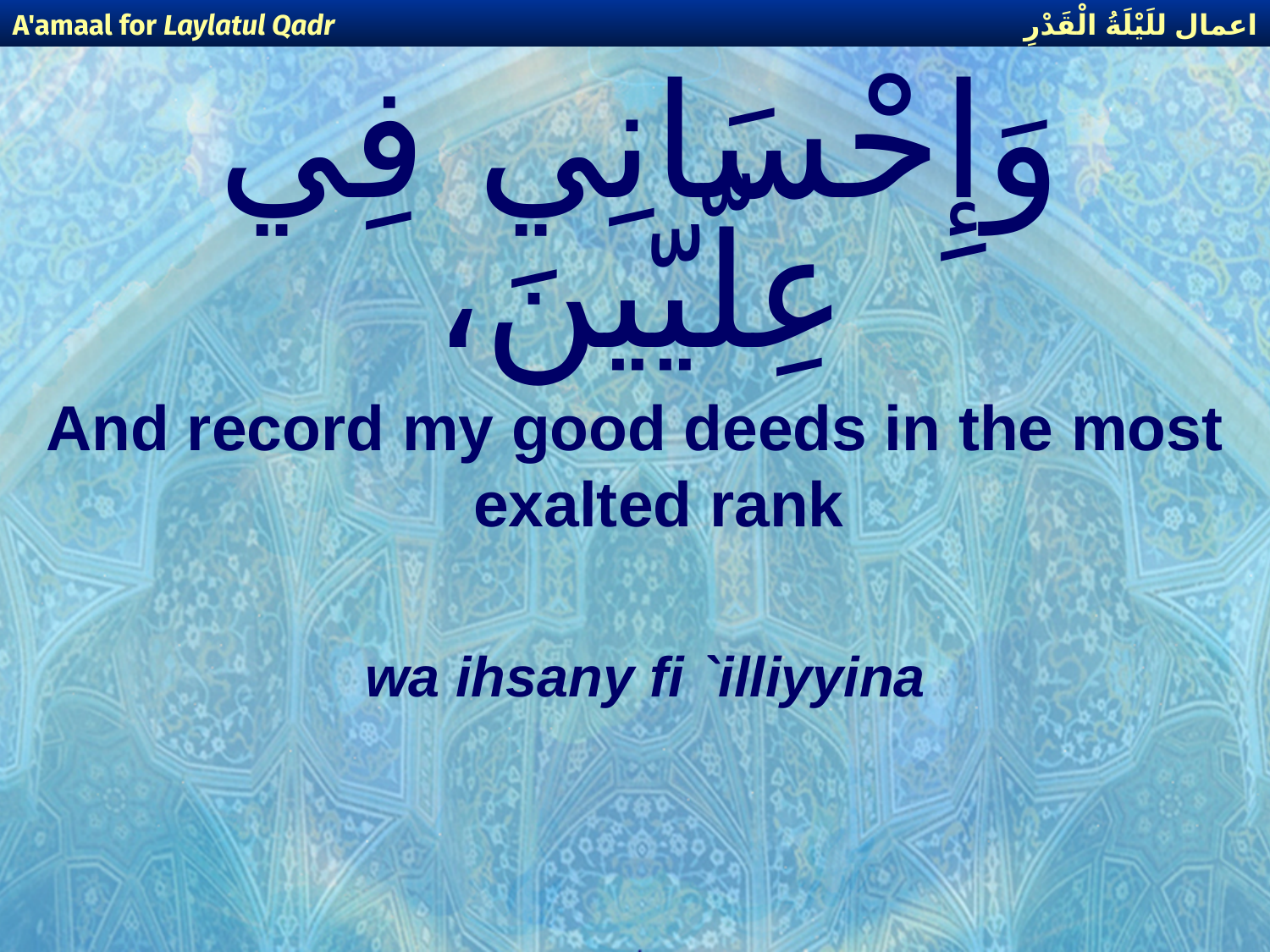

اعمال للَيْلَةُ الْقَدْرِ
A'amaal for Laylatul Qadr
# وَإِحْسَانِي فِي عِلّيّينَ،
And record my good deeds in the most exalted rank
wa ihsany fi `illiyyina